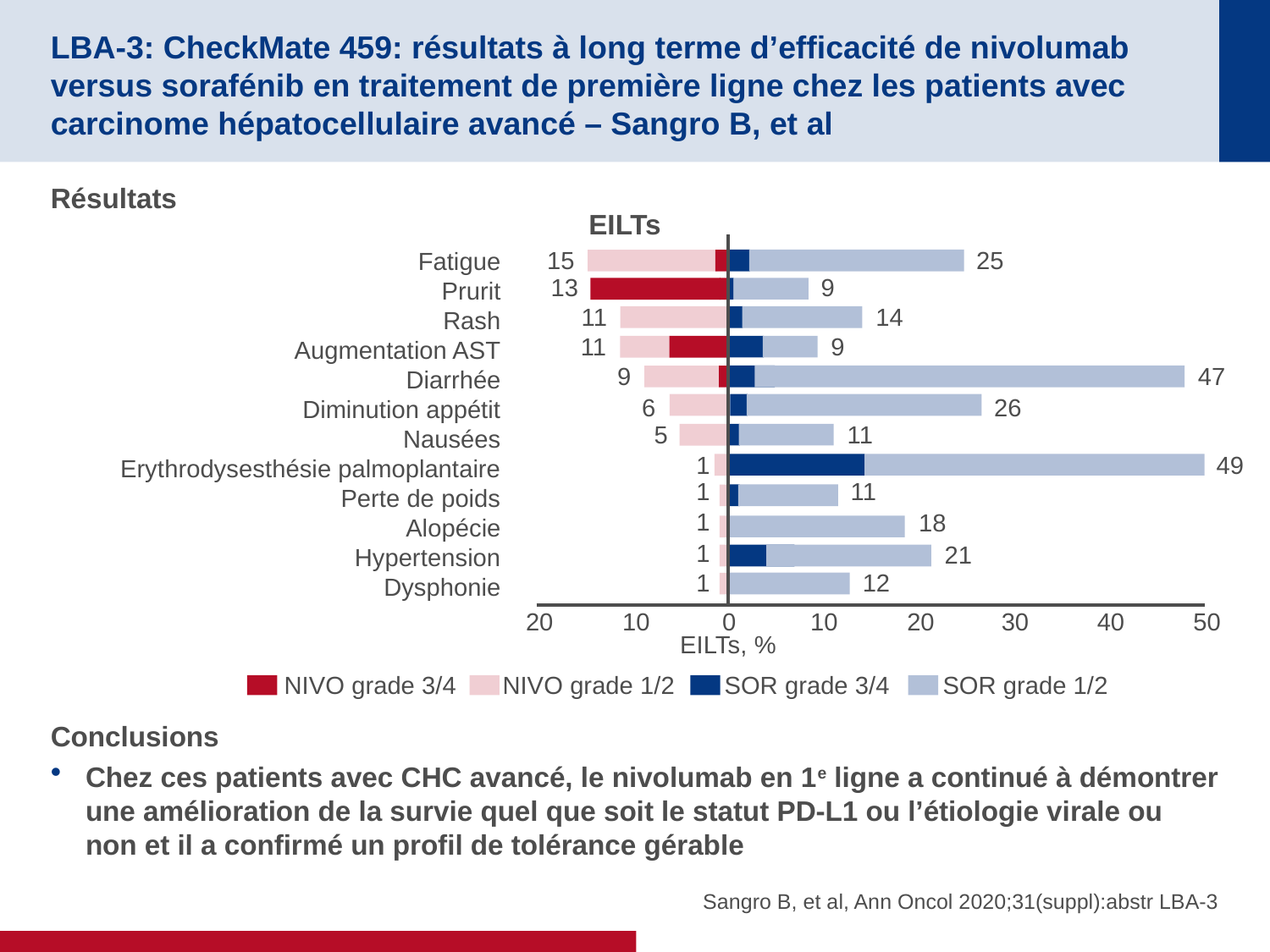

# LBA-3: CheckMate 459: résultats à long terme d’efficacité de nivolumab versus sorafénib en traitement de première ligne chez les patients avec carcinome hépatocellulaire avancé – Sangro B, et al
Résultats
Conclusions
Chez ces patients avec CHC avancé, le nivolumab en 1e ligne a continué à démontrer une amélioration de la survie quel que soit le statut PD-L1 ou l’étiologie virale ou non et il a confirmé un profil de tolérance gérable
EILTs
15
25
Fatigue
Prurit
Rash
Augmentation AST
Diarrhée
Diminution appétit
Nausées
Erythrodysesthésie palmoplantaire
Perte de poids
Alopécie
Hypertension
Dysphonie

13
9
11
14
11
9
9
47
6
26
5
11
1
49
1
11
1
18
1
21
1
12
20
10
0
10
20
30
40
50
EILTs, %
NIVO grade 3/4
NIVO grade 1/2
SOR grade 3/4
SOR grade 1/2

Sangro B, et al, Ann Oncol 2020;31(suppl):abstr LBA-3